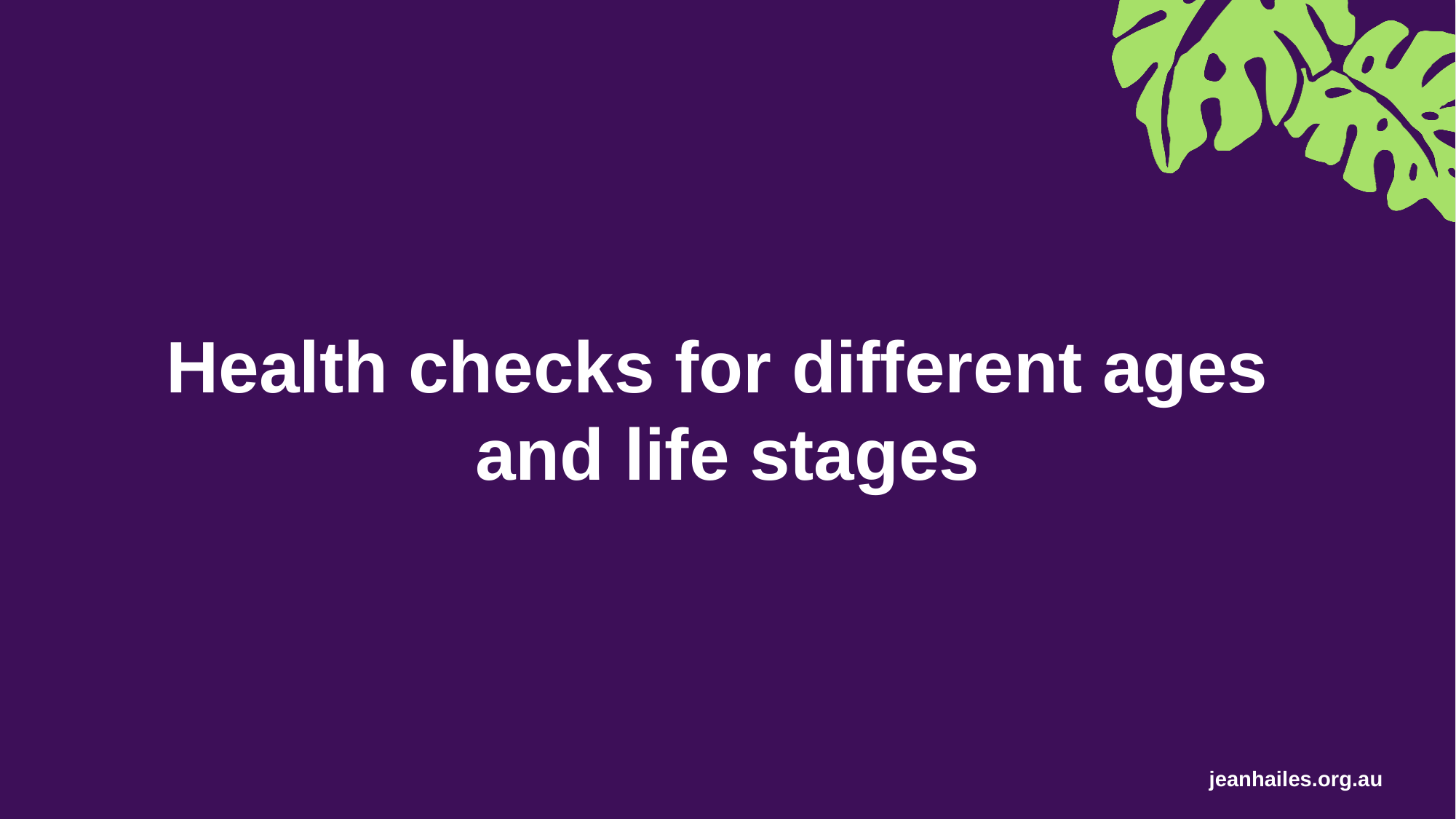

# Health checks for different ages and life stages